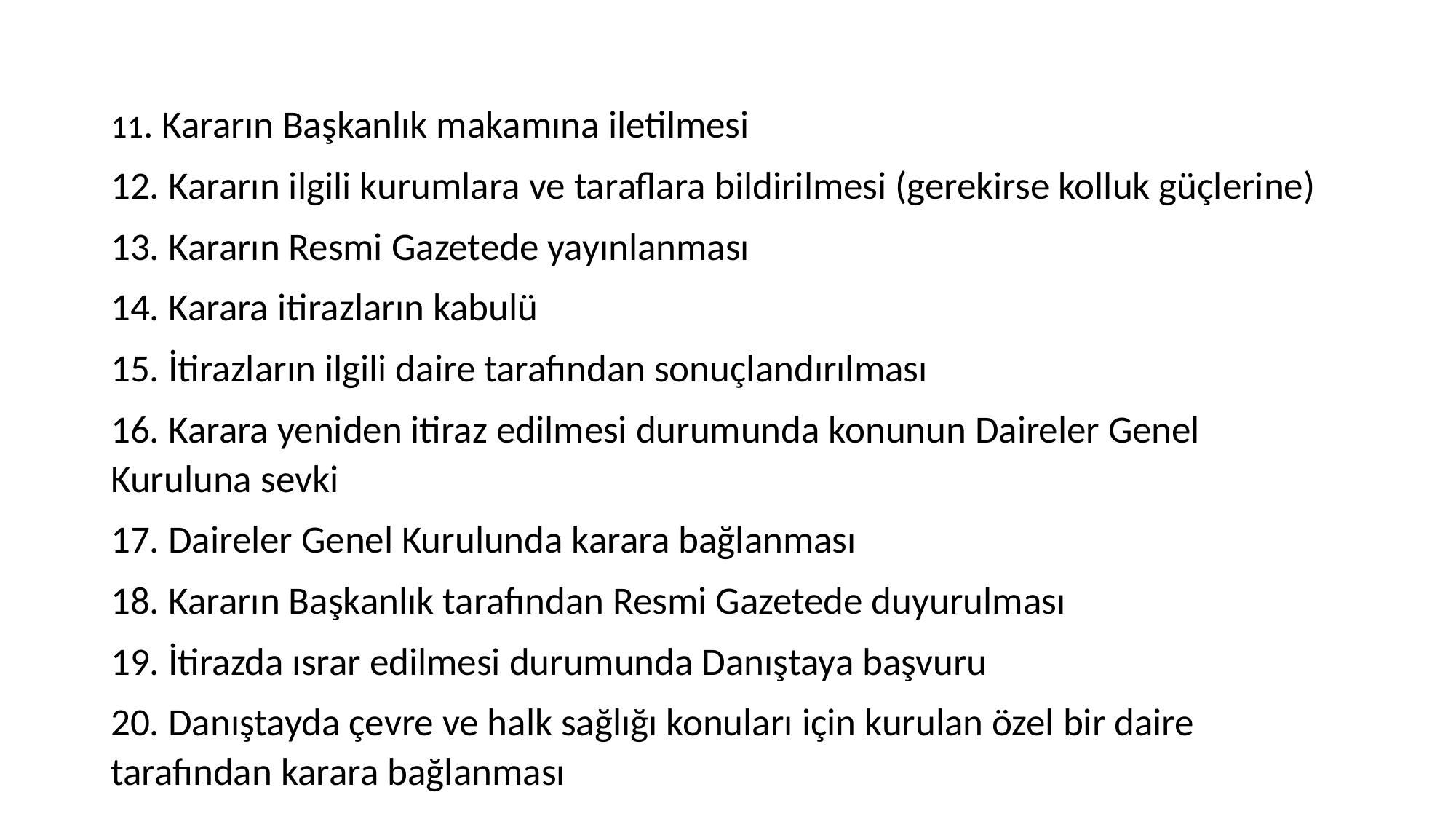

#
11. Kararın Başkanlık makamına iletilmesi
12. Kararın ilgili kurumlara ve taraflara bildirilmesi (gerekirse kolluk güçlerine)
13. Kararın Resmi Gazetede yayınlanması
14. Karara itirazların kabulü
15. İtirazların ilgili daire tarafından sonuçlandırılması
16. Karara yeniden itiraz edilmesi durumunda konunun Daireler Genel Kuruluna sevki
17. Daireler Genel Kurulunda karara bağlanması
18. Kararın Başkanlık tarafından Resmi Gazetede duyurulması
19. İtirazda ısrar edilmesi durumunda Danıştaya başvuru
20. Danıştayda çevre ve halk sağlığı konuları için kurulan özel bir daire tarafından karara bağlanması